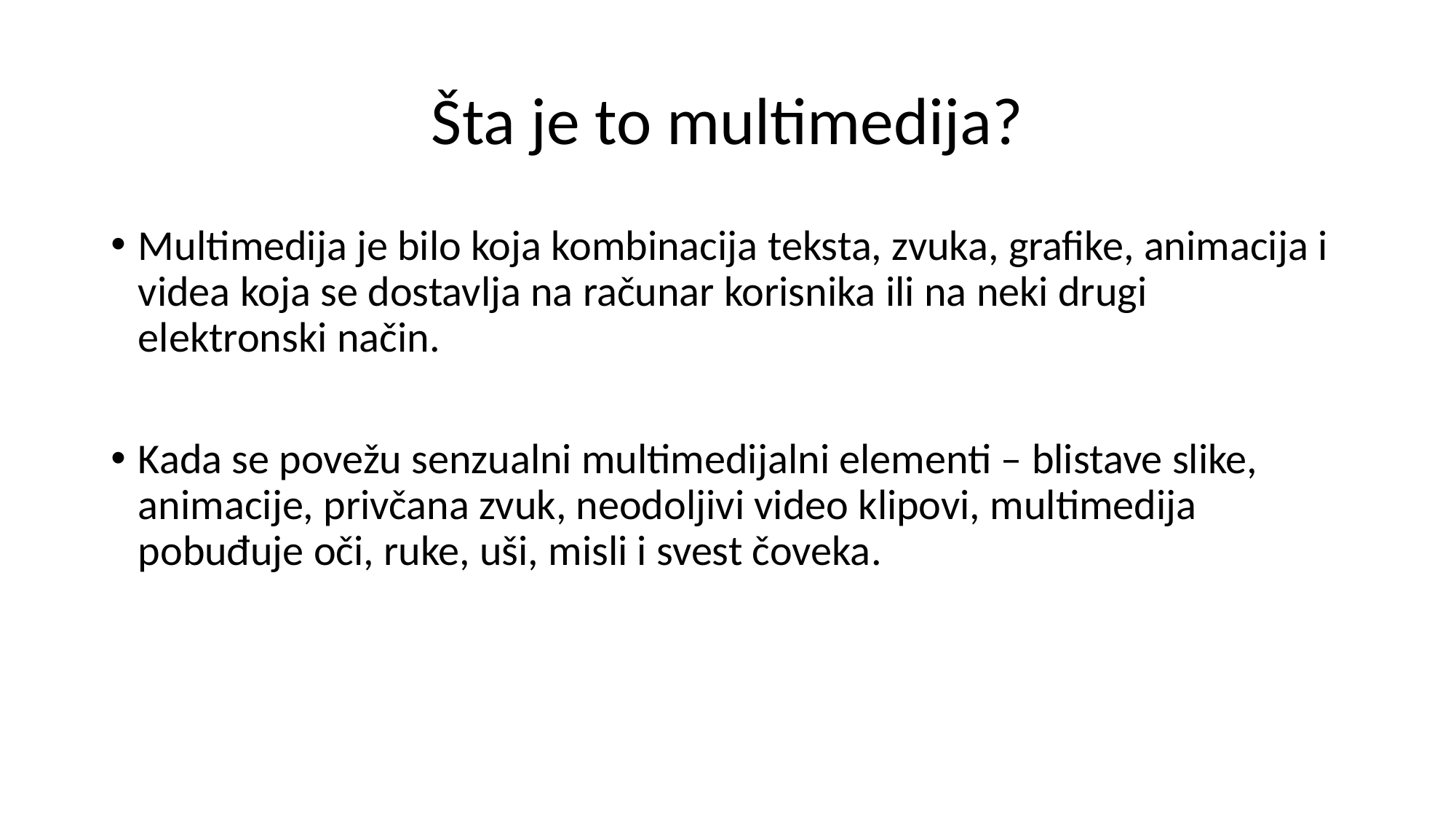

# Šta je to multimedija?
Multimedija je bilo koja kombinacija teksta, zvuka, grafike, animacija i videa koja se dostavlja na računar korisnika ili na neki drugi elektronski način.

Kada se povežu senzualni multimedijalni elementi – blistave slike, animacije, privčana zvuk, neodoljivi video klipovi, multimedija pobuđuje oči, ruke, uši, misli i svest čoveka.